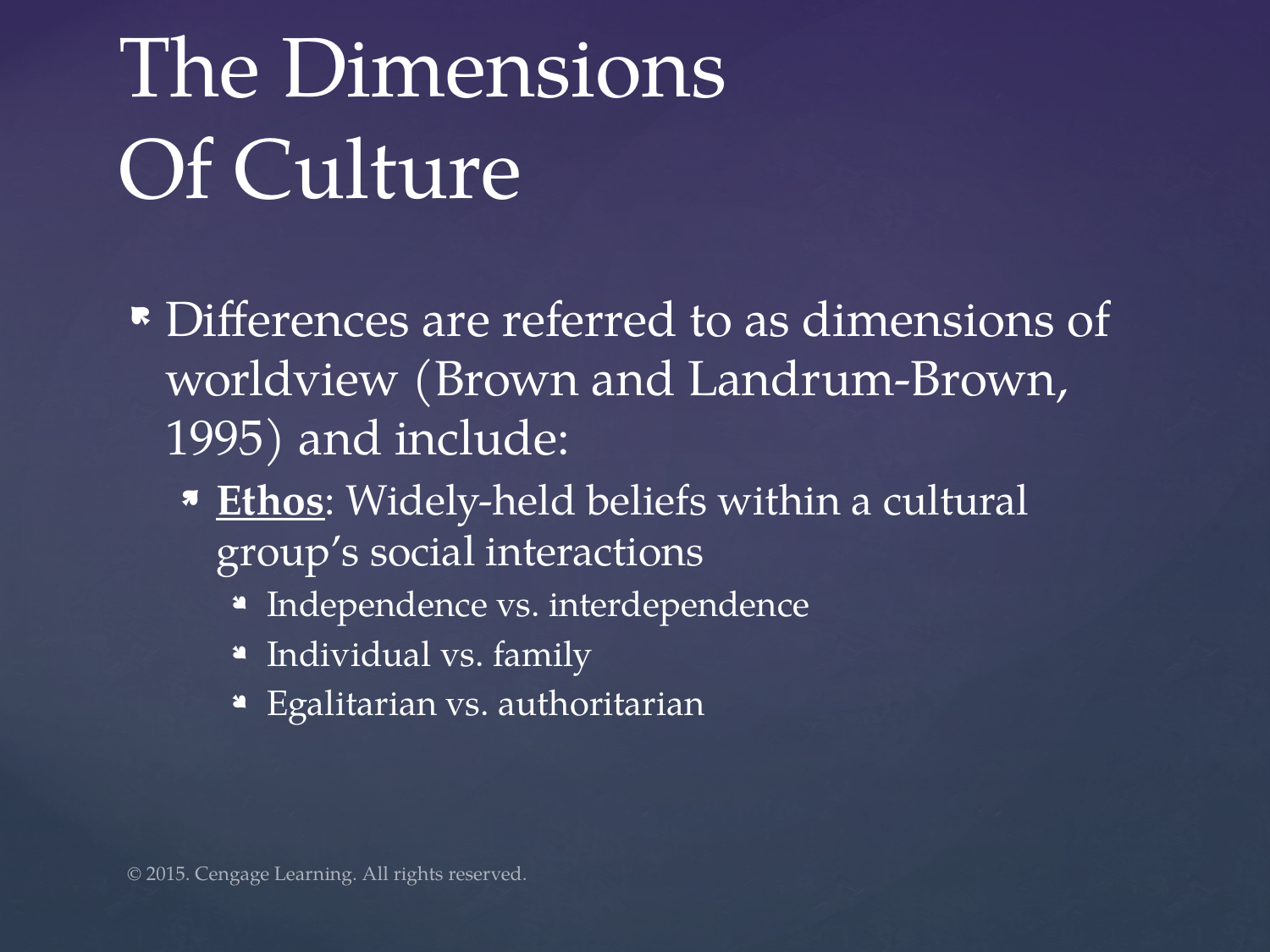

# The Dimensions Of Culture
Differences are referred to as dimensions of worldview (Brown and Landrum-Brown, 1995) and include:
Ethos: Widely-held beliefs within a cultural group’s social interactions
Independence vs. interdependence
Individual vs. family
Egalitarian vs. authoritarian
© 2015. Cengage Learning. All rights reserved.